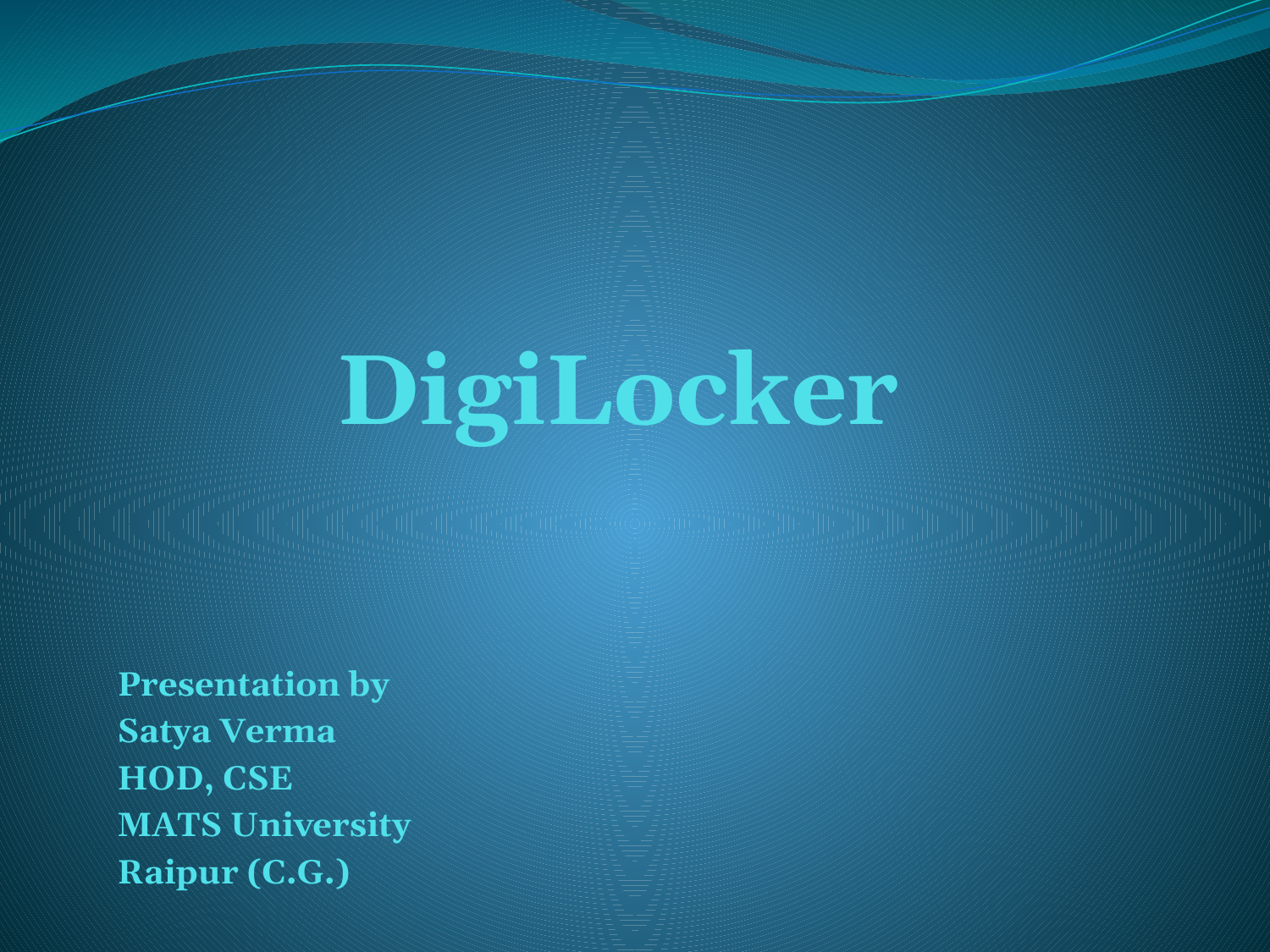

# DigiLocker
					Presentation by
					Satya Verma
					HOD, CSE
					MATS University
					Raipur (C.G.)